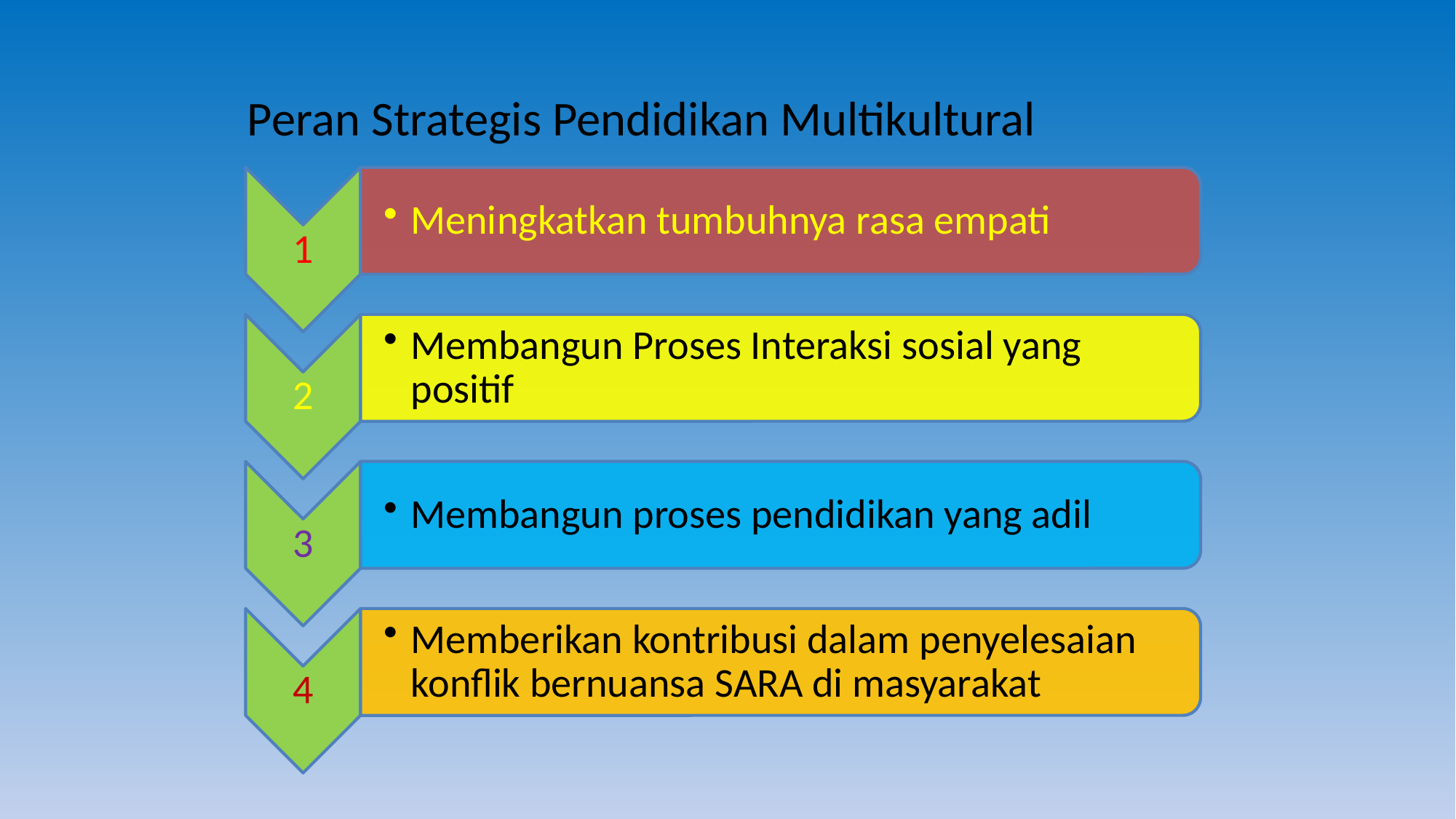

# Peran Strategis Pendidikan Multikultural
1
Meningkatkan tumbuhnya rasa empati
2
Membangun Proses Interaksi sosial yang positif
3
Membangun proses pendidikan yang adil
4
Memberikan kontribusi dalam penyelesaian konflik bernuansa SARA di masyarakat